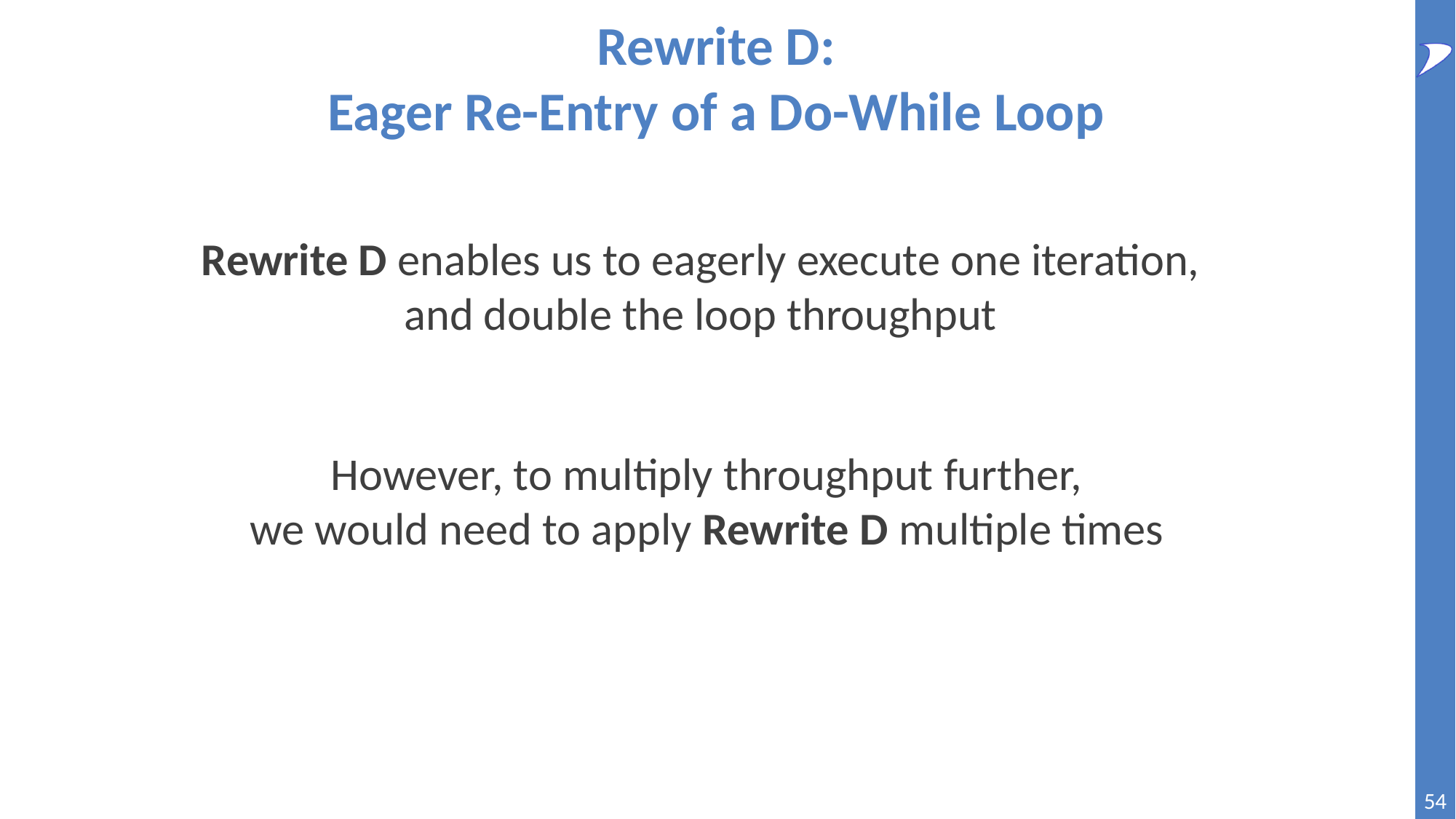

# Rewrite D:
Eager Re-Entry of a Do-While Loop
Rewrite D enables us to eagerly execute one iteration,
and double the loop throughput
However, to multiply throughput further,
we would need to apply Rewrite D multiple times